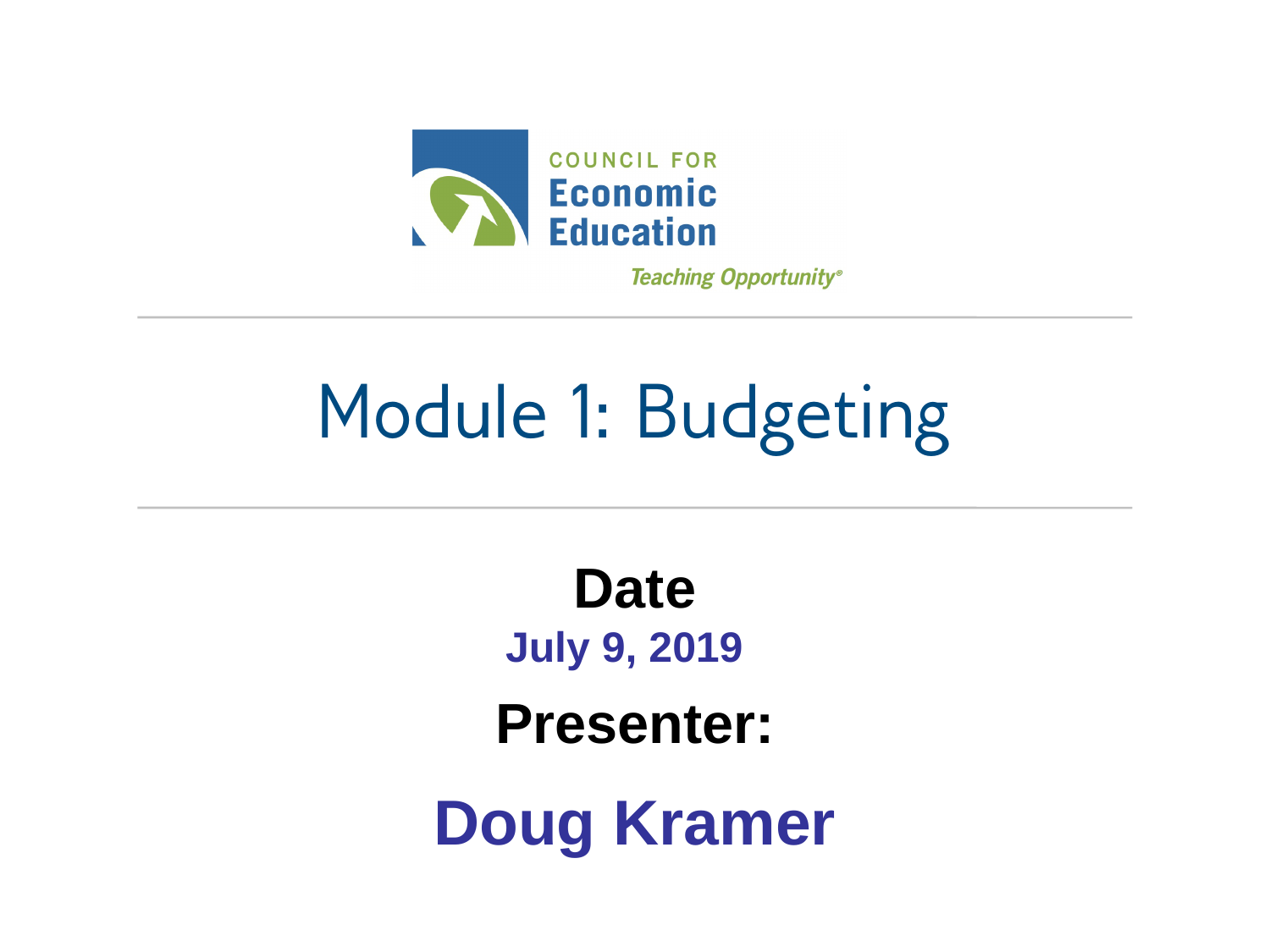

# Module 1: Budgeting
July 9, 2019
Doug Kramer